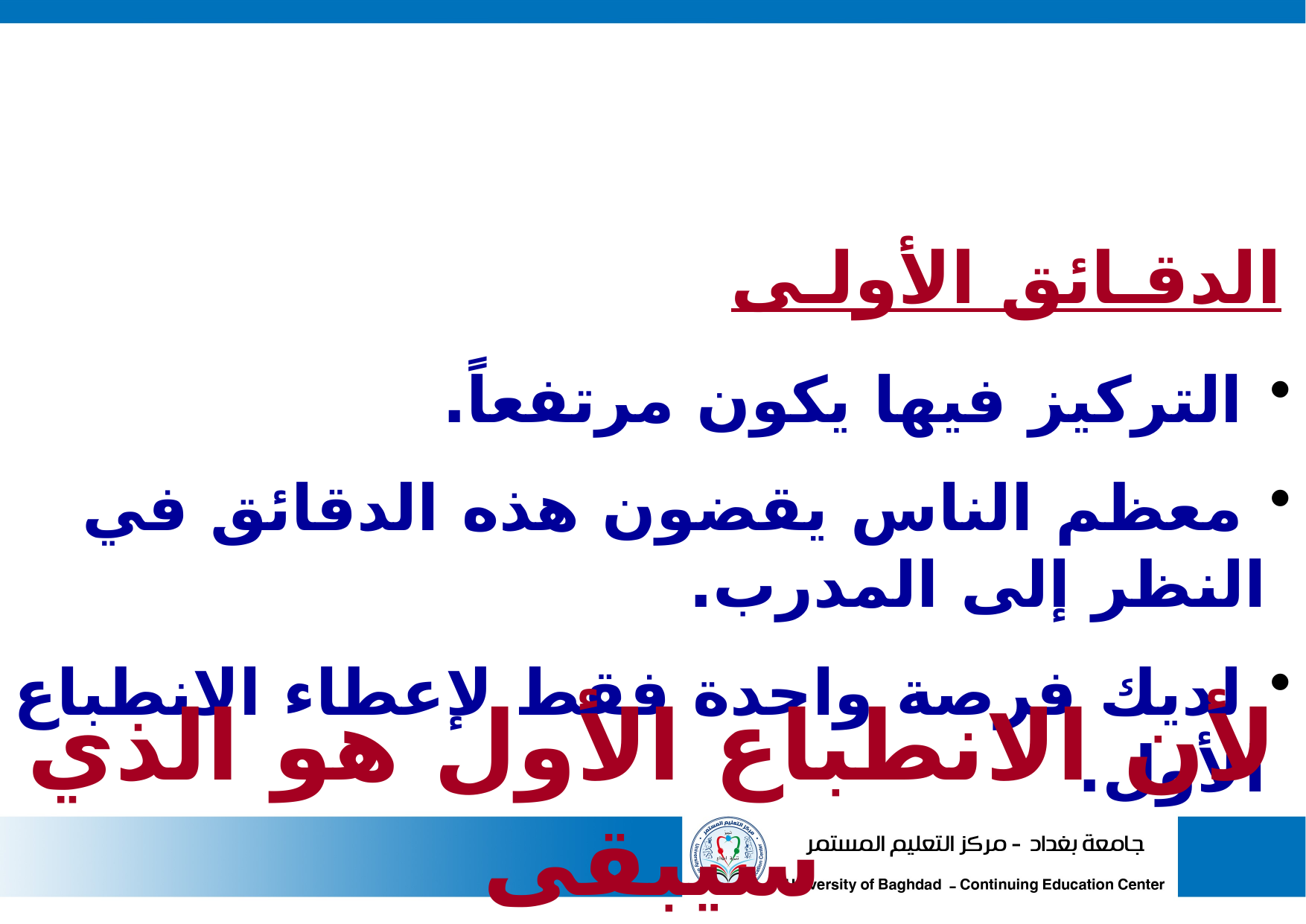

الدقـائق الأولـى
 التركيز فيها يكون مرتفعاً.
 معظم الناس يقضون هذه الدقائق في النظر إلى المدرب.
 لديك فرصة واحدة فقط لإعطاء الانطباع الأول.
لأن الانطباع الأول هو الذي سيبقى